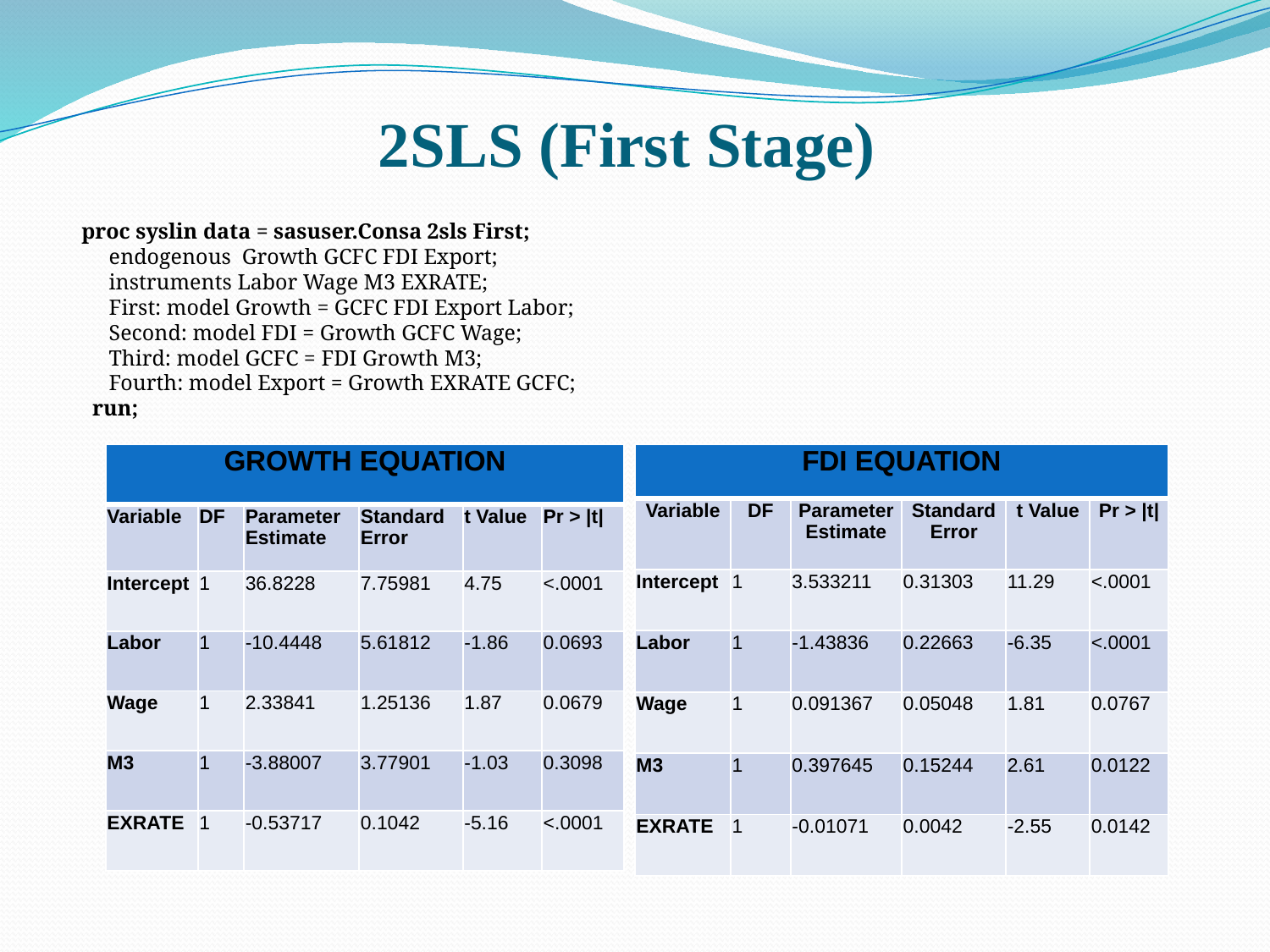

# 2SLS (First Stage)
 proc syslin data = sasuser.Consa 2sls First;
      endogenous  Growth GCFC FDI Export;
      instruments Labor Wage M3 EXRATE;
      First: model Growth = GCFC FDI Export Labor;
      Second: model FDI = Growth GCFC Wage;
      Third: model GCFC = FDI Growth M3;
      Fourth: model Export = Growth EXRATE GCFC;
   run;
| GROWTH EQUATION |  |  |  |  |  |
| --- | --- | --- | --- | --- | --- |
| Variable | DF | Parameter Estimate | Standard Error | t Value | Pr > |t| |
| Intercept | 1 | 36.8228 | 7.75981 | 4.75 | <.0001 |
| Labor | 1 | -10.4448 | 5.61812 | -1.86 | 0.0693 |
| Wage | 1 | 2.33841 | 1.25136 | 1.87 | 0.0679 |
| M3 | 1 | -3.88007 | 3.77901 | -1.03 | 0.3098 |
| EXRATE | 1 | -0.53717 | 0.1042 | -5.16 | <.0001 |
| FDI EQUATION |  |  |  |  |  |
| --- | --- | --- | --- | --- | --- |
| Variable | DF | Parameter Estimate | Standard Error | t Value | Pr > |t| |
| Intercept | 1 | 3.533211 | 0.31303 | 11.29 | <.0001 |
| Labor | 1 | -1.43836 | 0.22663 | -6.35 | <.0001 |
| Wage | 1 | 0.091367 | 0.05048 | 1.81 | 0.0767 |
| M3 | 1 | 0.397645 | 0.15244 | 2.61 | 0.0122 |
| EXRATE | 1 | -0.01071 | 0.0042 | -2.55 | 0.0142 |